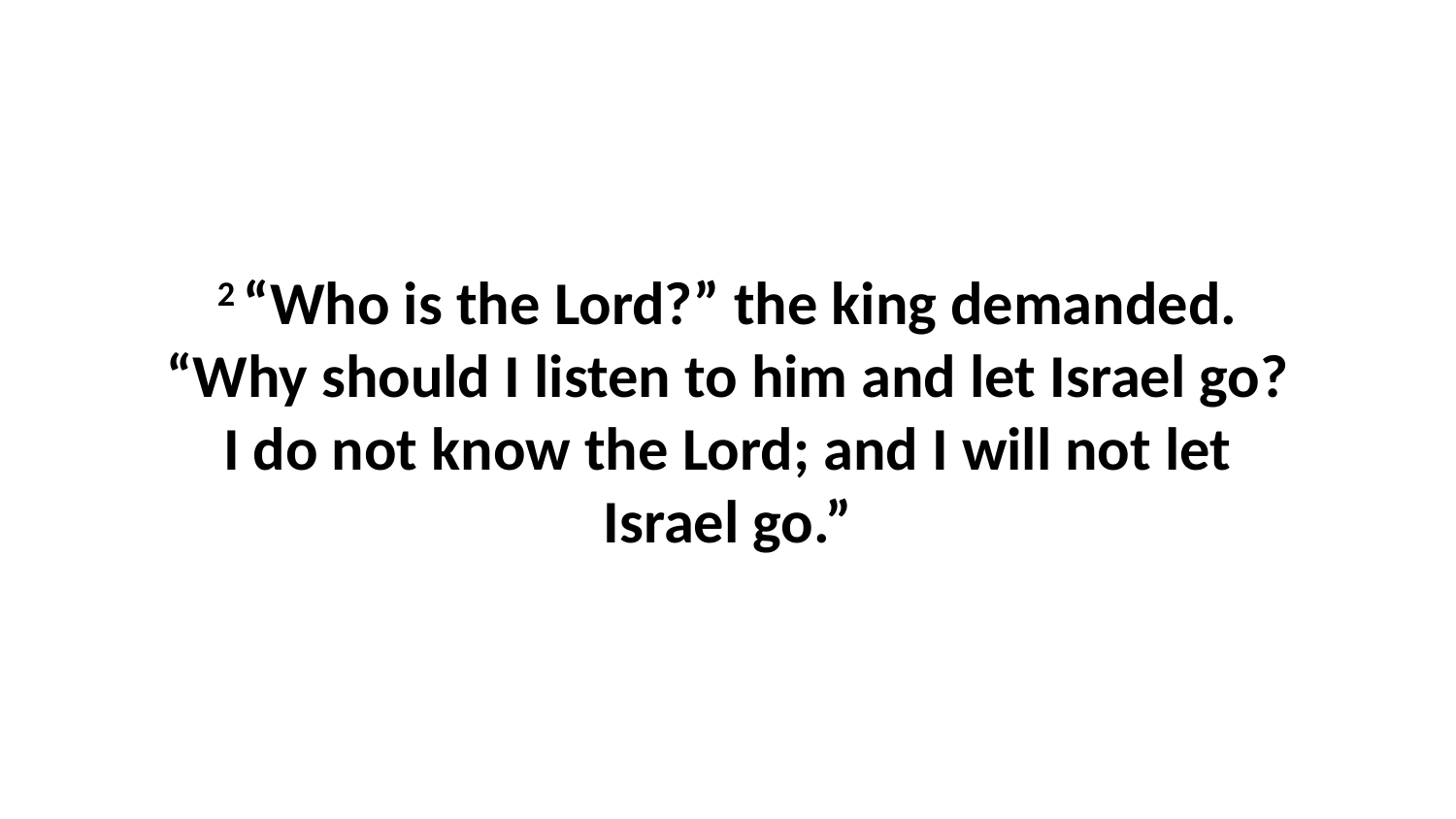

2 “Who is the Lord?” the king demanded. “Why should I listen to him and let Israel go? I do not know the Lord; and I will not let Israel go.”